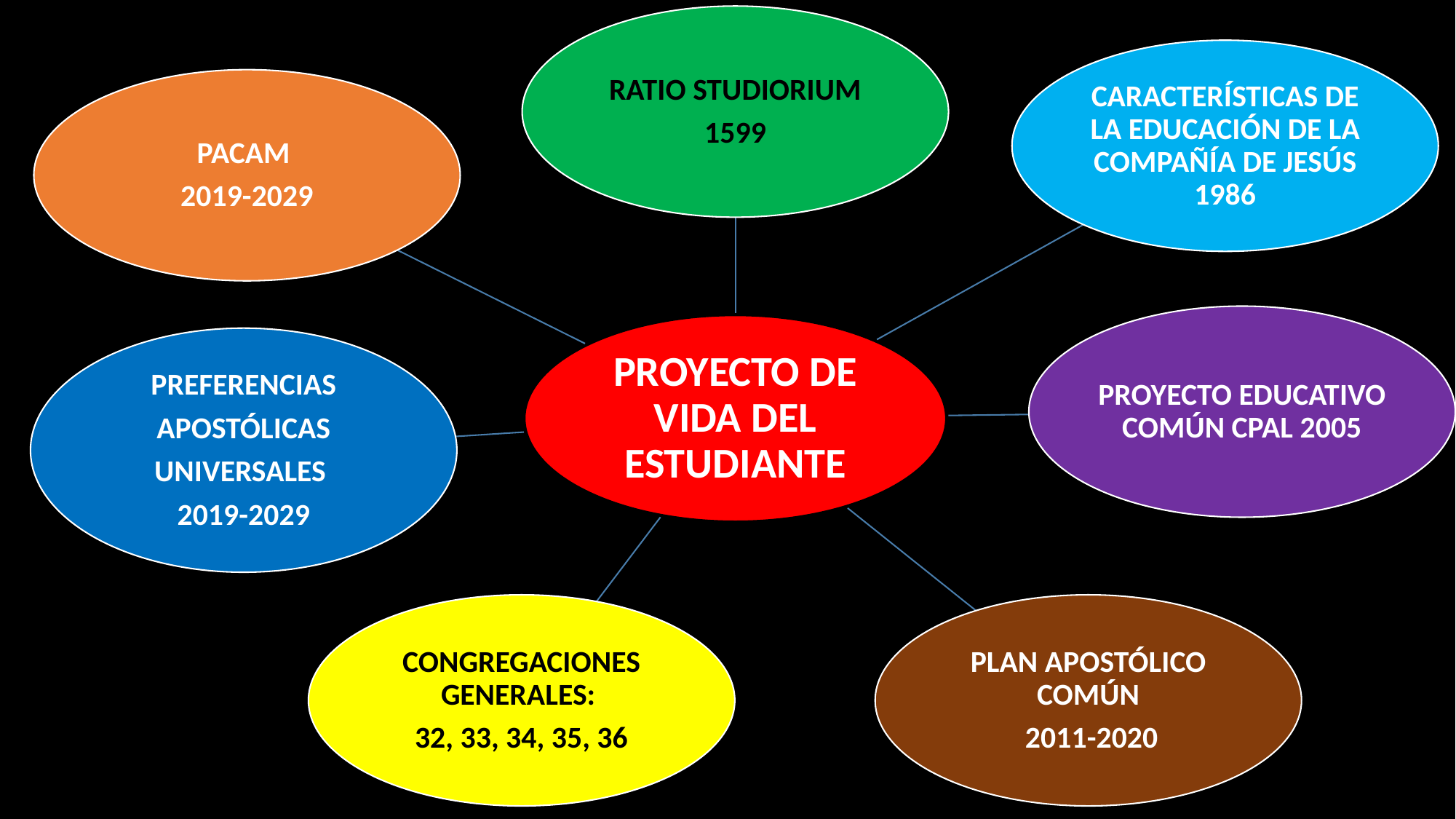

PROYECTO DE VIDA DEL ESTUDIANTE

RATIO STUDIORIUM
1599

CARACTERÍSTICAS DE LA EDUCACIÓN DE LA COMPAÑÍA DE JESÚS 1986

PROYECTO EDUCATIVO COMÚN CPAL 2005

PACAM
2019-2029

PREFERENCIAS
APOSTÓLICAS
UNIVERSALES
2019-2029

CONGREGACIONES GENERALES:
32, 33, 34, 35, 36

PLAN APOSTÓLICO COMÚN
 2011-2020